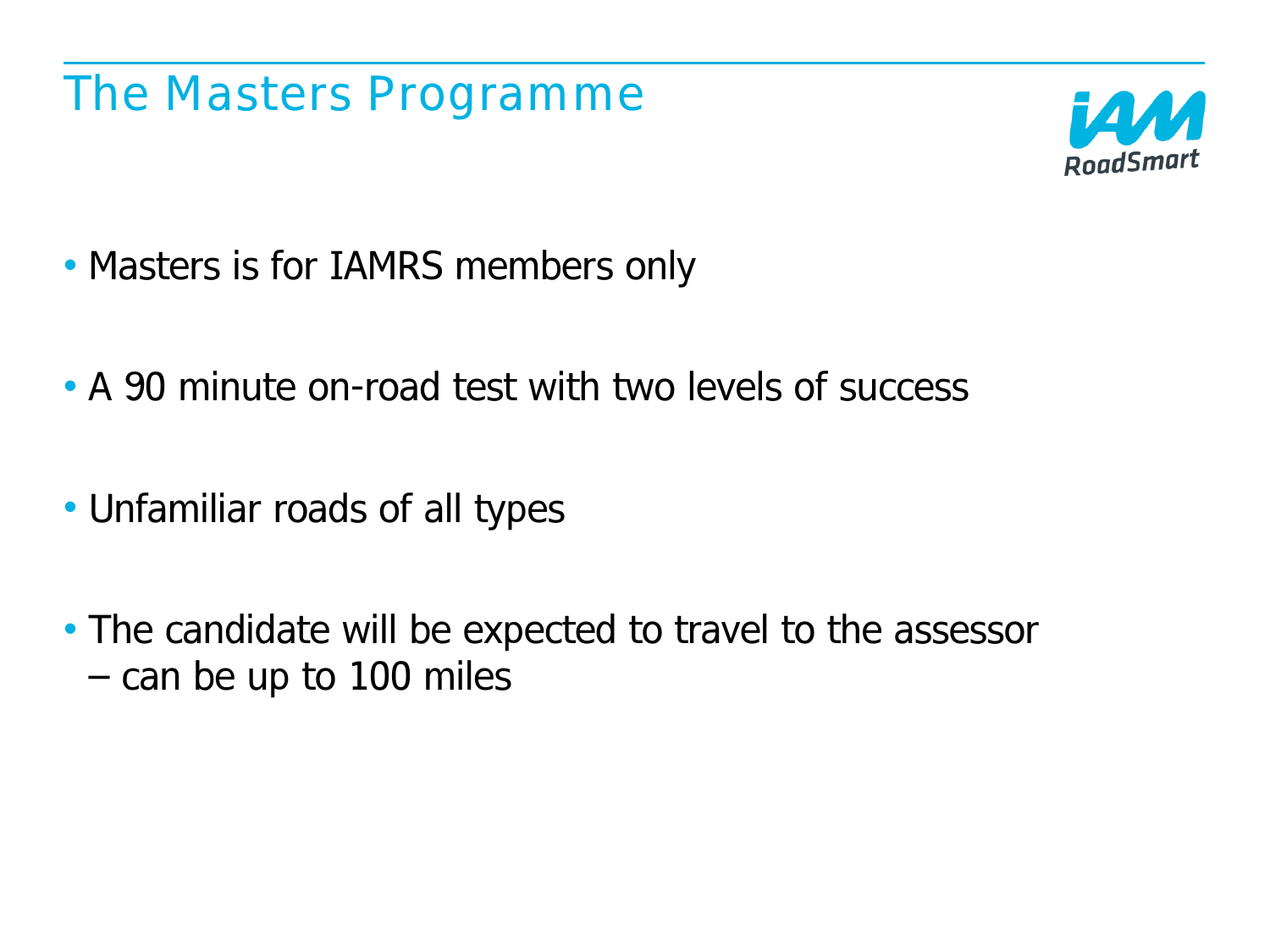

# The Masters Programme
Masters is for IAMRS members only

A 90 minute on-road test with two levels of success

Unfamiliar roads of all types

The candidate will be expected to travel to the assessor – can be up to 100 miles